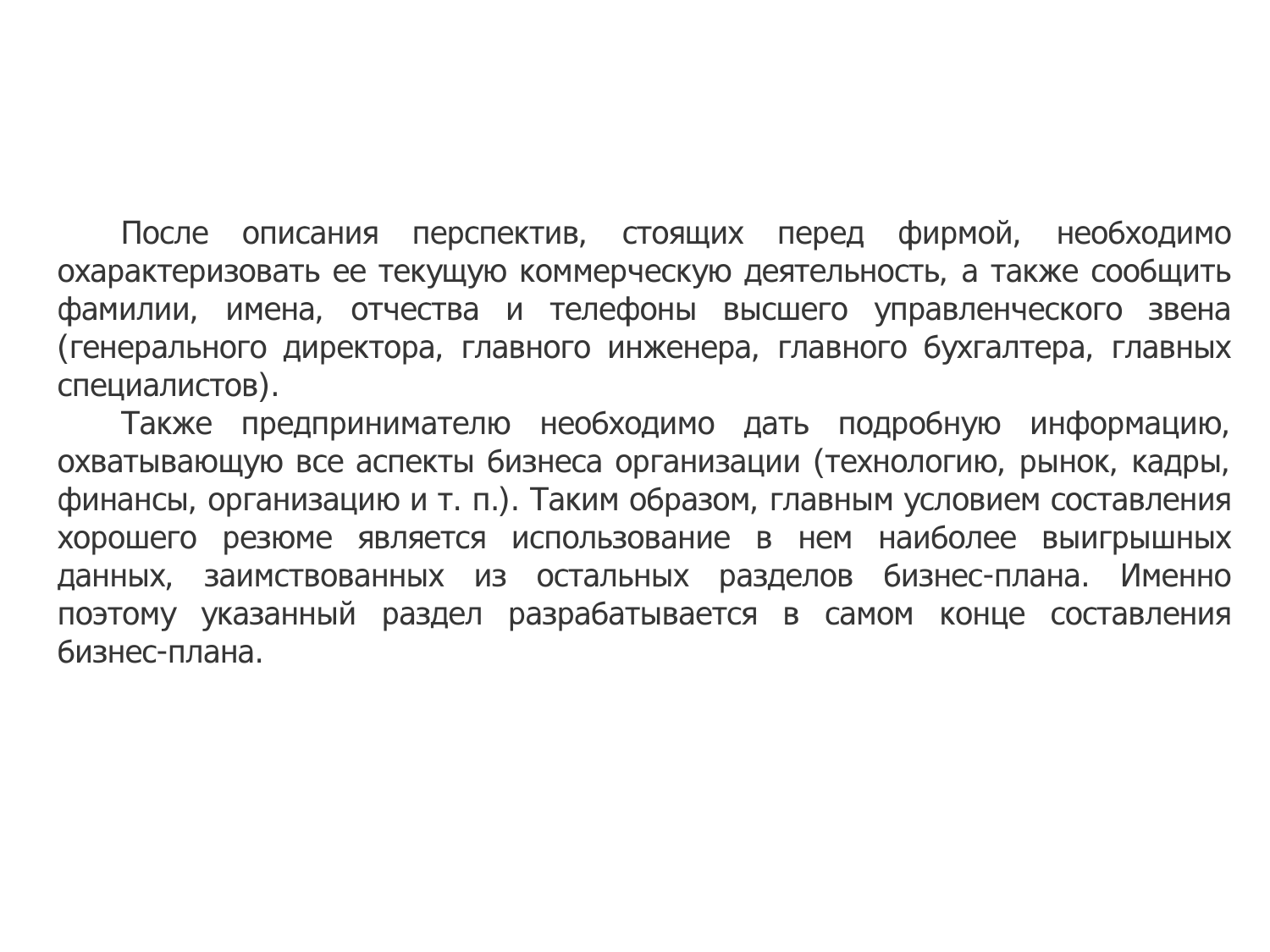

После описания перспектив, стоящих перед фирмой, необходимо охарактеризовать ее текущую коммерческую деятельность, а также сообщить фамилии, имена, отчества и телефоны высшего управленческого звена (генерального директора, главного инженера, главного бухгалтера, главных специалистов).
Также предпринимателю необходимо дать подробную информацию, охватывающую все аспекты бизнеса организации (технологию, рынок, кадры, финансы, организацию и т. п.). Таким образом, главным условием составления хорошего резюме является использование в нем наиболее выигрышных данных, заимствованных из остальных разделов бизнес-плана. Именно поэтому указанный раздел разрабатывается в самом конце составления бизнес-плана.